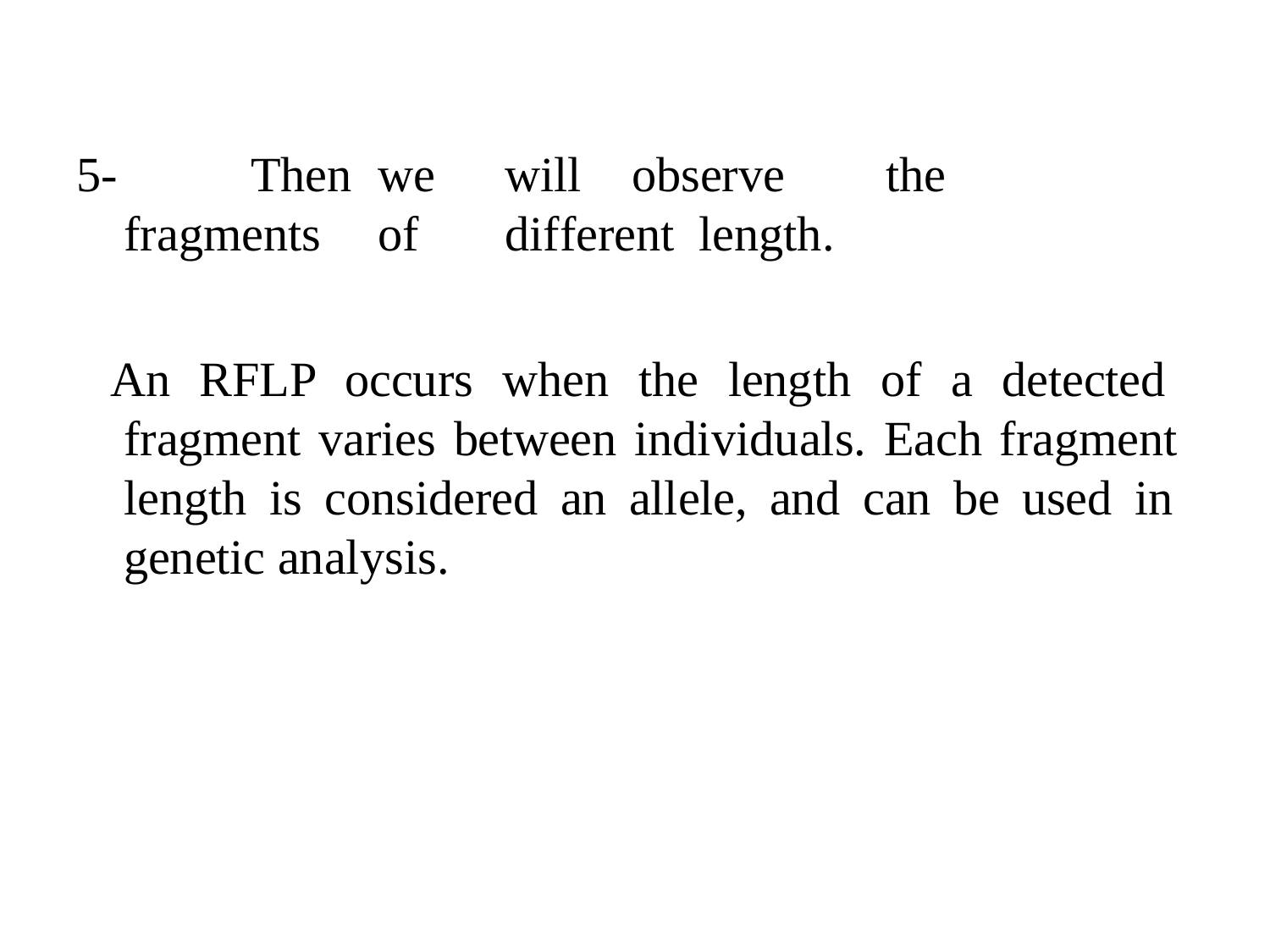

5-		Then	we	will	observe	the	fragments	of	different  length.

An RFLP occurs when the length of a detected  fragment varies between individuals. Each fragment  length is considered an allele, and can be used in  genetic analysis.